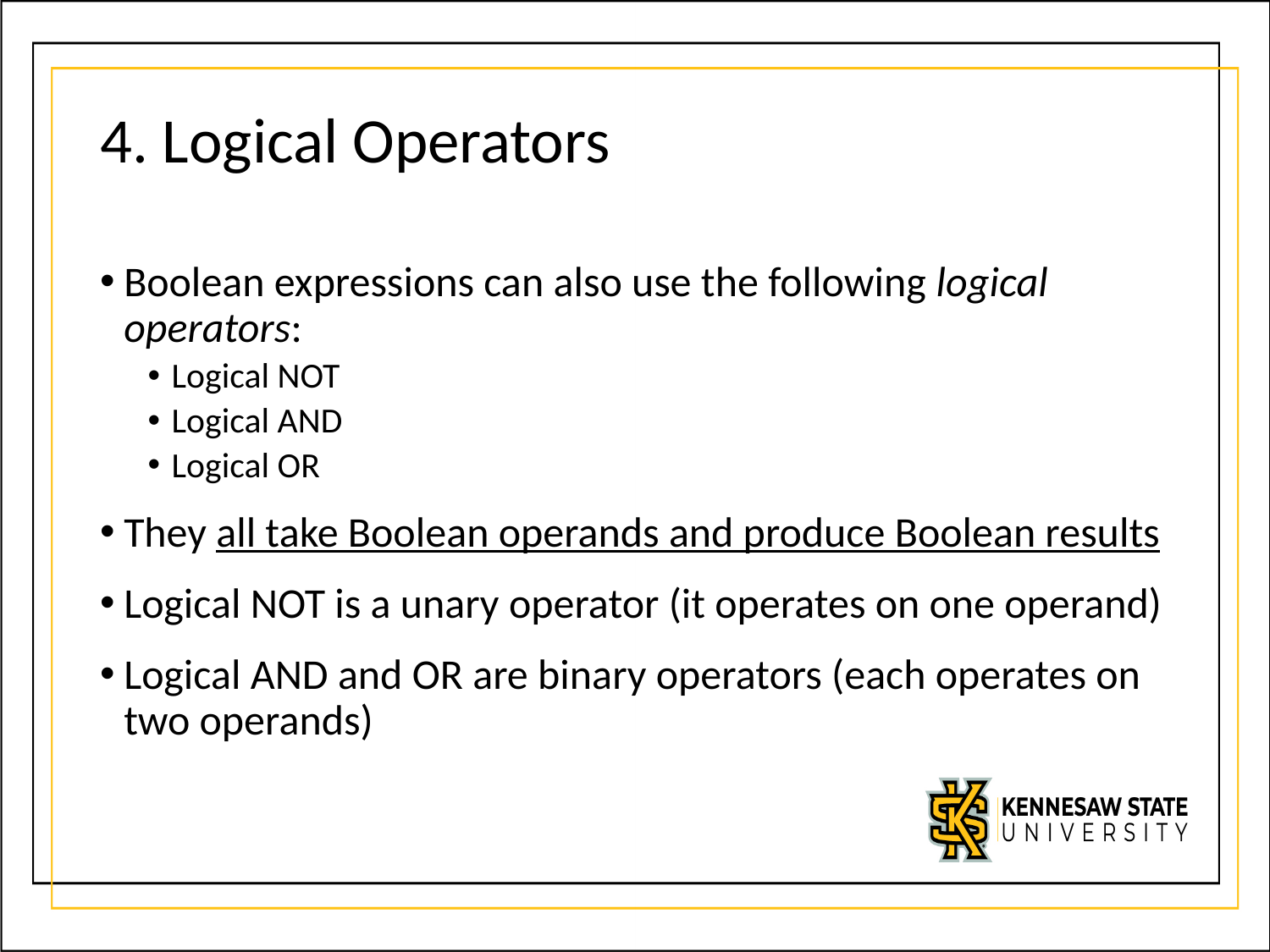

# 4. Logical Operators
Boolean expressions can also use the following logical operators:
Logical NOT
Logical AND
Logical OR
They all take Boolean operands and produce Boolean results
Logical NOT is a unary operator (it operates on one operand)
Logical AND and OR are binary operators (each operates on two operands)